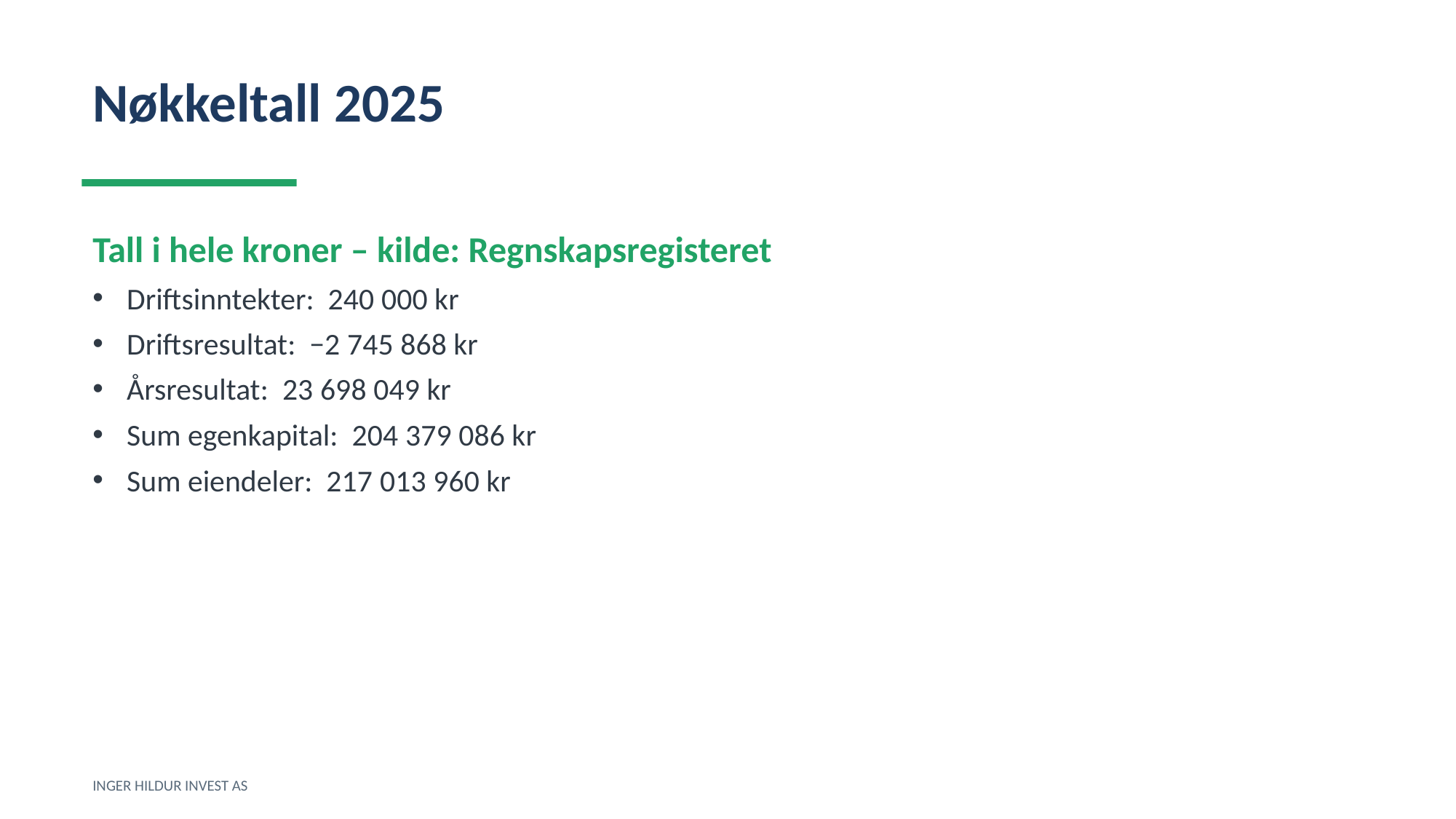

Nøkkeltall 2025

Tall i hele kroner – kilde: Regnskapsregisteret
Driftsinntekter:  240 000 kr
Driftsresultat:  −2 745 868 kr
Årsresultat:  23 698 049 kr
Sum egenkapital:  204 379 086 kr
Sum eiendeler:  217 013 960 kr
INGER HILDUR INVEST AS